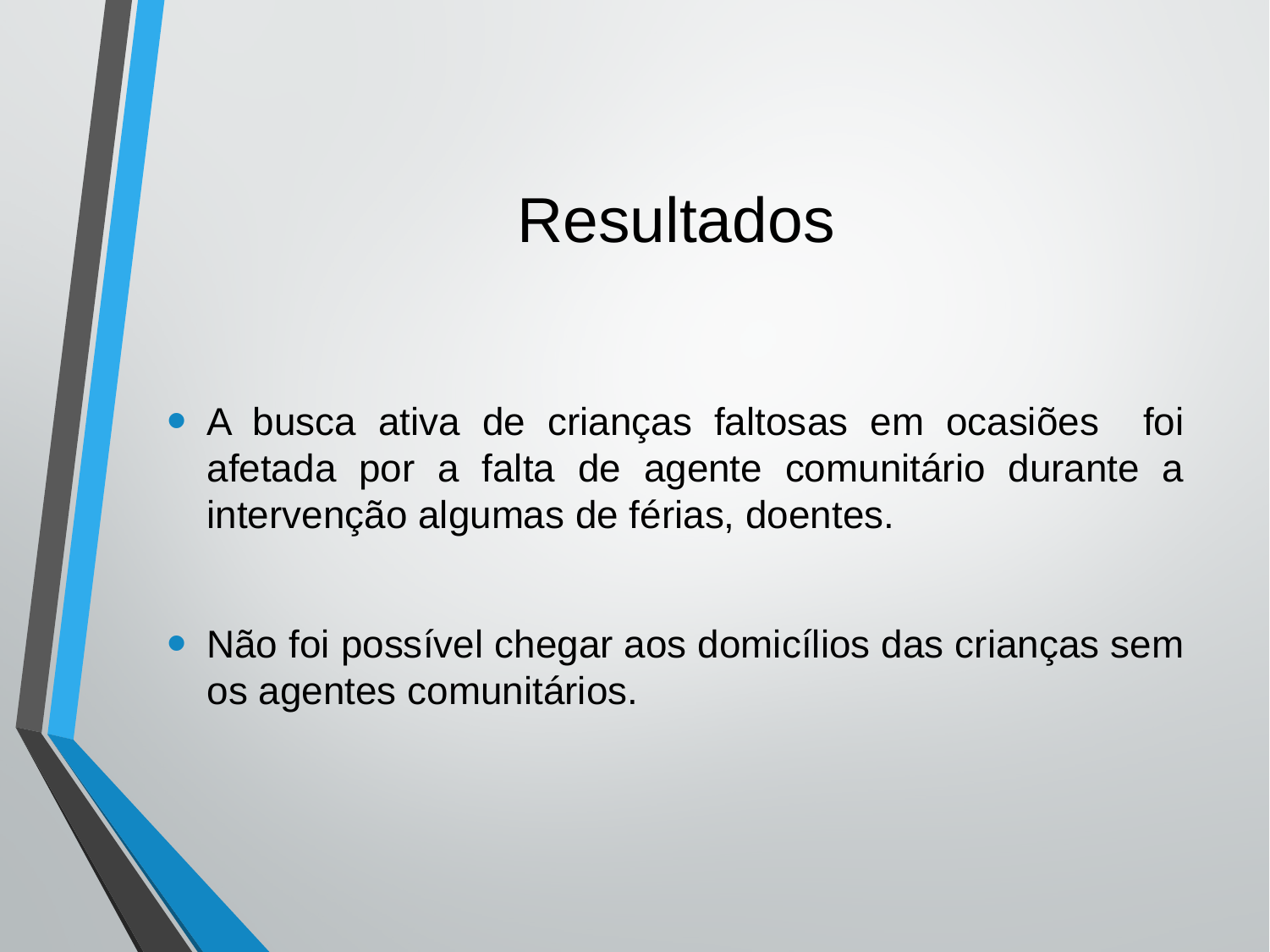

# Resultados
A busca ativa de crianças faltosas em ocasiões  foi afetada por a falta de agente comunitário durante a intervenção algumas de férias, doentes.

Não foi possível chegar aos domicílios das crianças sem os agentes comunitários.